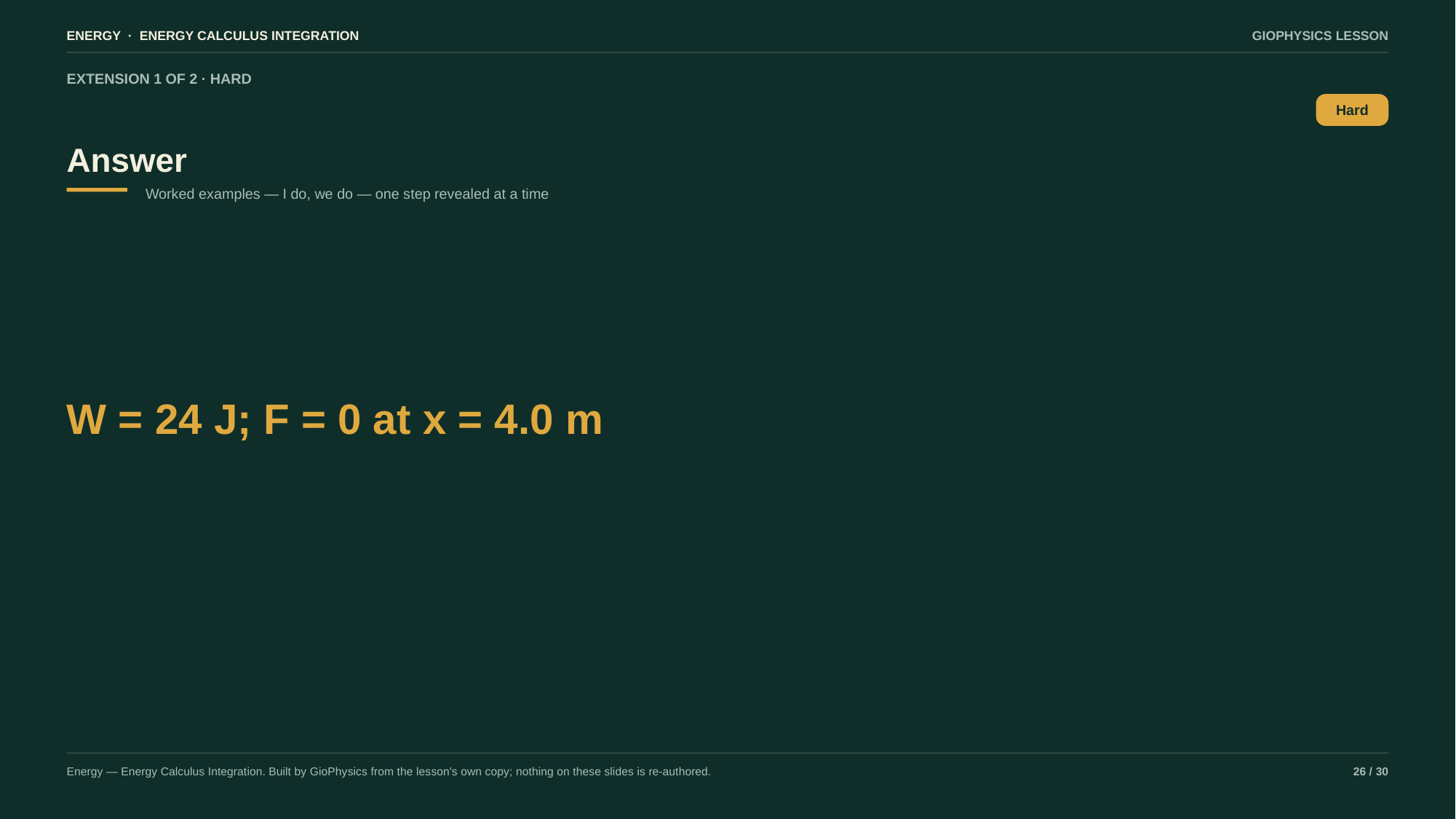

ENERGY  ·  ENERGY CALCULUS INTEGRATION
GIOPHYSICS LESSON

EXTENSION 1 OF 2 · HARD
Answer

Hard
Worked examples — I do, we do — one step revealed at a time

W = 24 J; F = 0 at x = 4.0 m

Energy — Energy Calculus Integration. Built by GioPhysics from the lesson's own copy; nothing on these slides is re-authored.
26 / 30